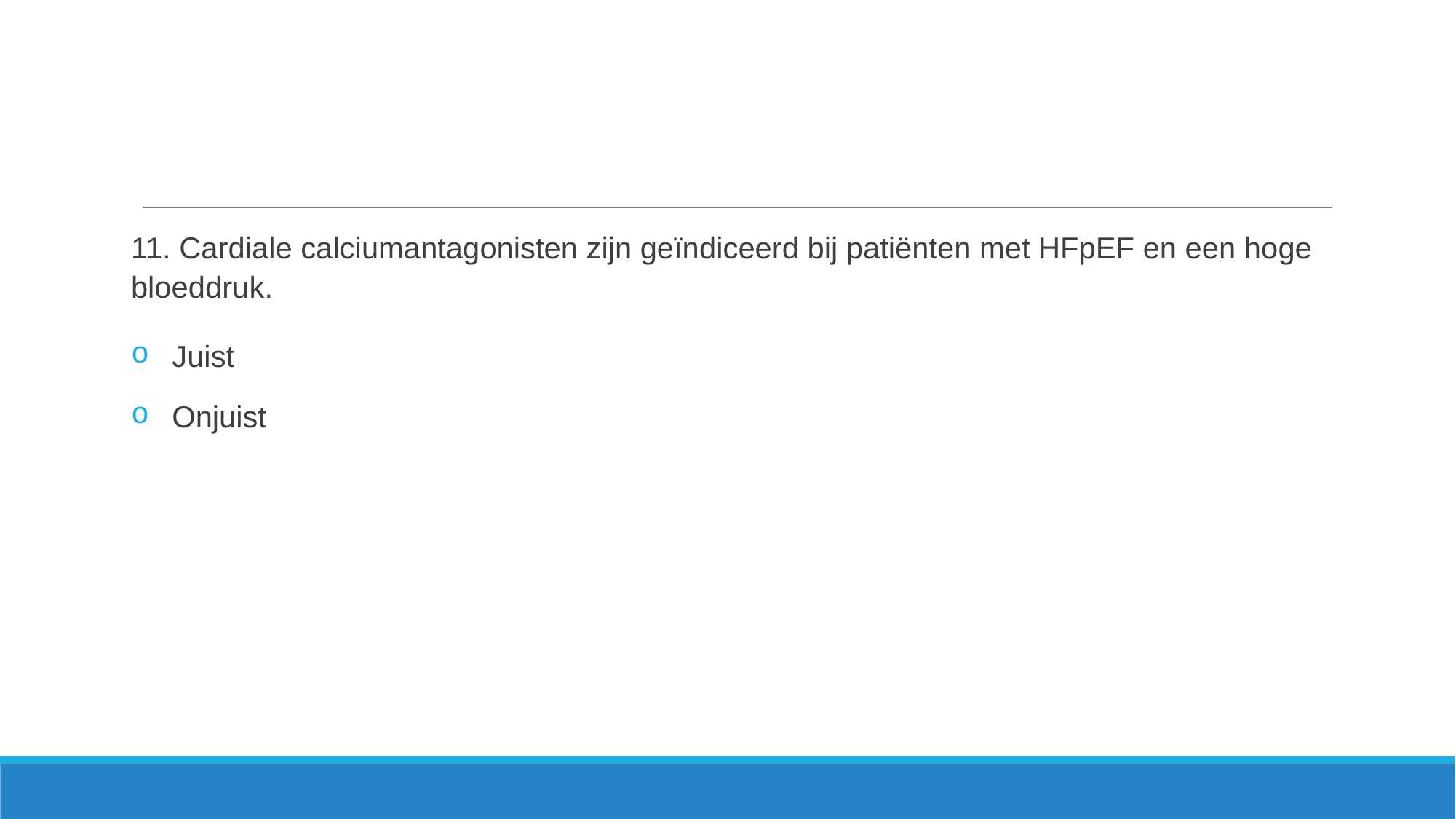

11. Cardiale calciumantagonisten zijn geïndiceerd bij patiënten met HFpEF en een hoge bloeddruk.
Juist
Onjuist